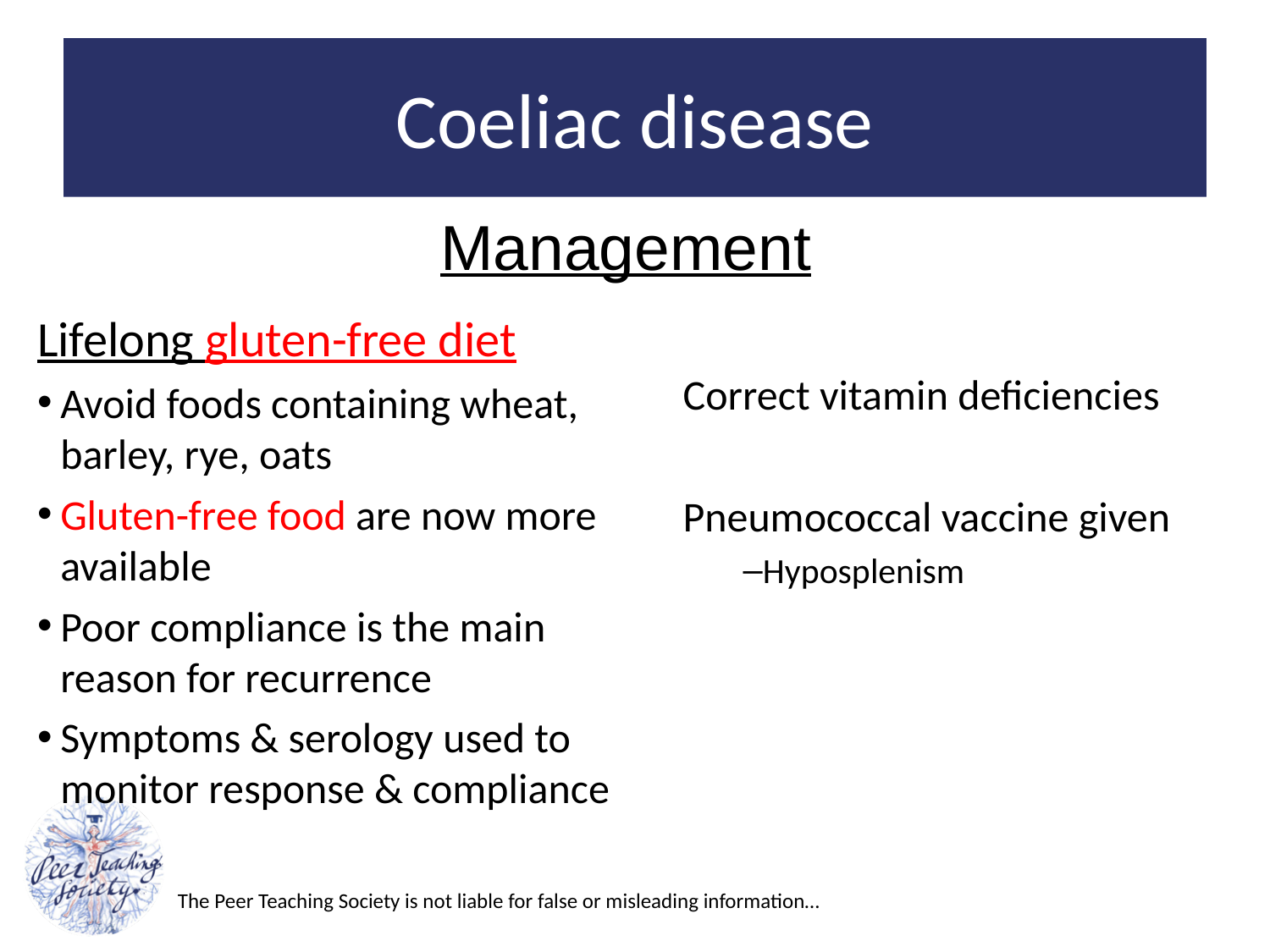

# Coeliac disease
Management
Lifelong gluten-free diet
Avoid foods containing wheat, barley, rye, oats
Gluten-free food are now more available
Poor compliance is the main reason for recurrence
Symptoms & serology used to monitor response & compliance

Correct vitamin deficiencies

Pneumococcal vaccine given
Hyposplenism